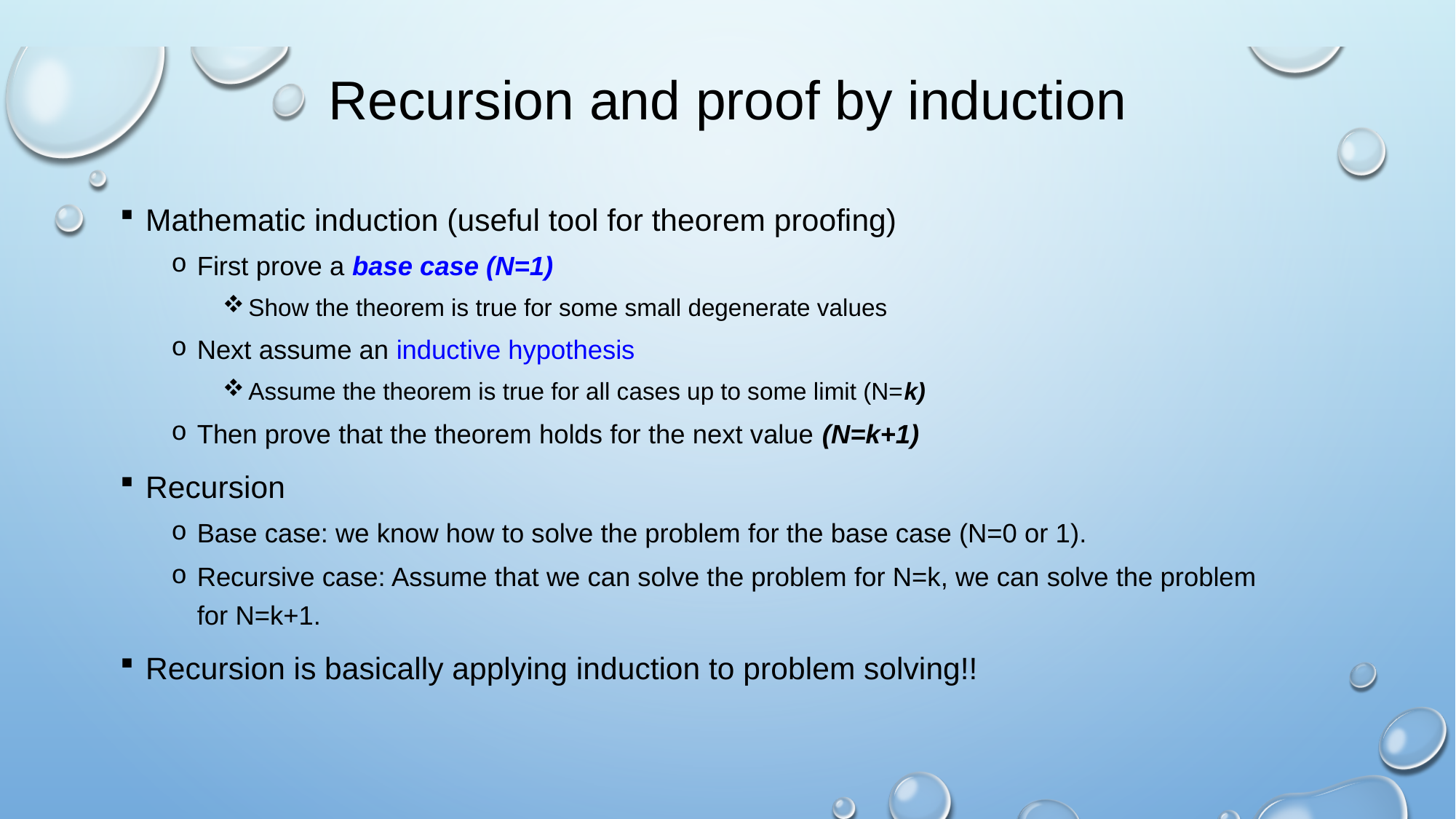

# Recursion and proof by induction
Mathematic induction (useful tool for theorem proofing)
First prove a base case (N=1)
Show the theorem is true for some small degenerate values
Next assume an inductive hypothesis
Assume the theorem is true for all cases up to some limit (N=k)
Then prove that the theorem holds for the next value (N=k+1)
Recursion
Base case: we know how to solve the problem for the base case (N=0 or 1).
Recursive case: Assume that we can solve the problem for N=k, we can solve the problem for N=k+1.
Recursion is basically applying induction to problem solving!!